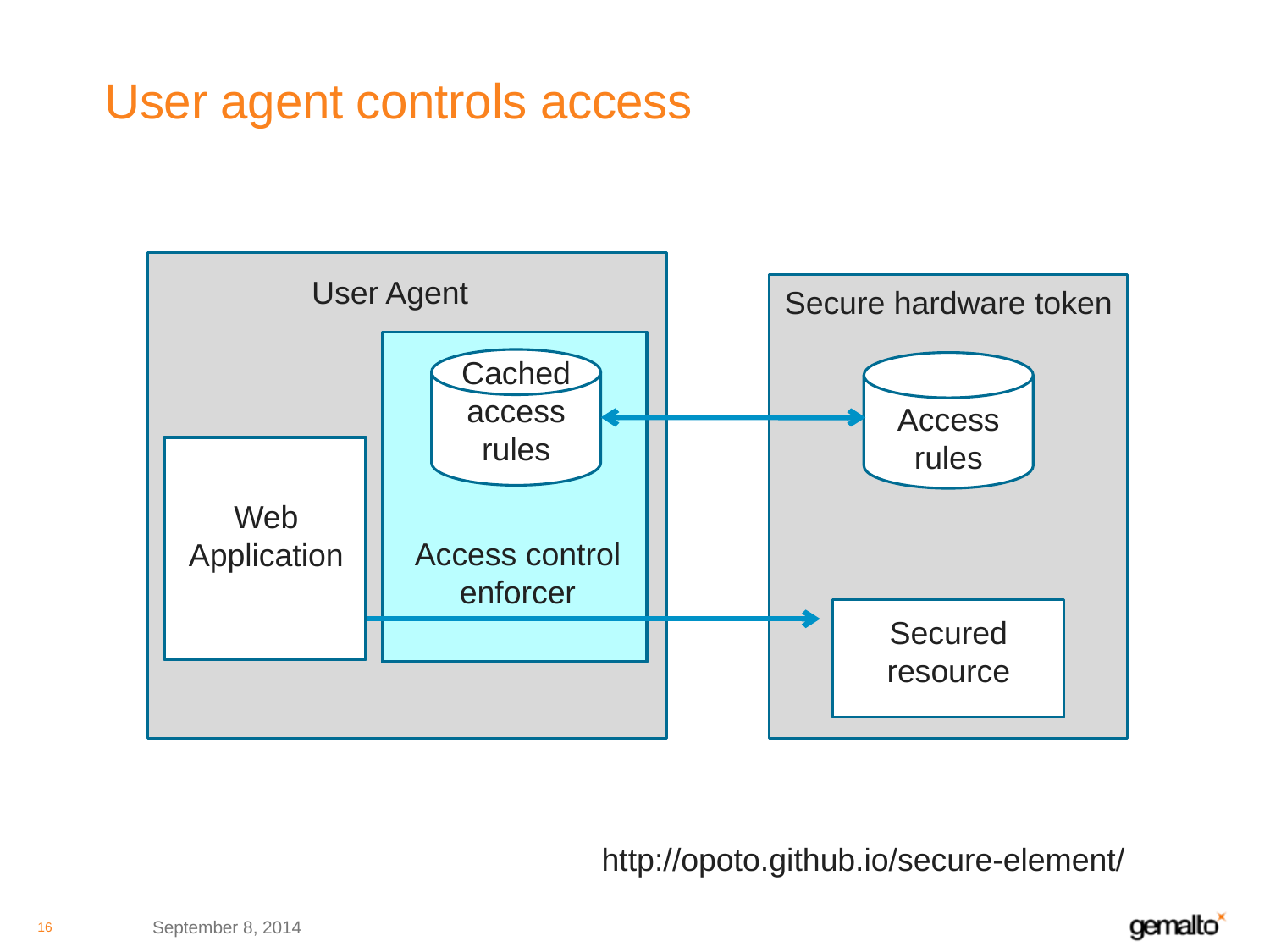

# User agent controls access

User Agent

Secure hardware token

Cachedaccess rules

Access rules

Web Application
Access control enforcer

Secured resource
http://opoto.github.io/secure-element/
16
September 8, 2014